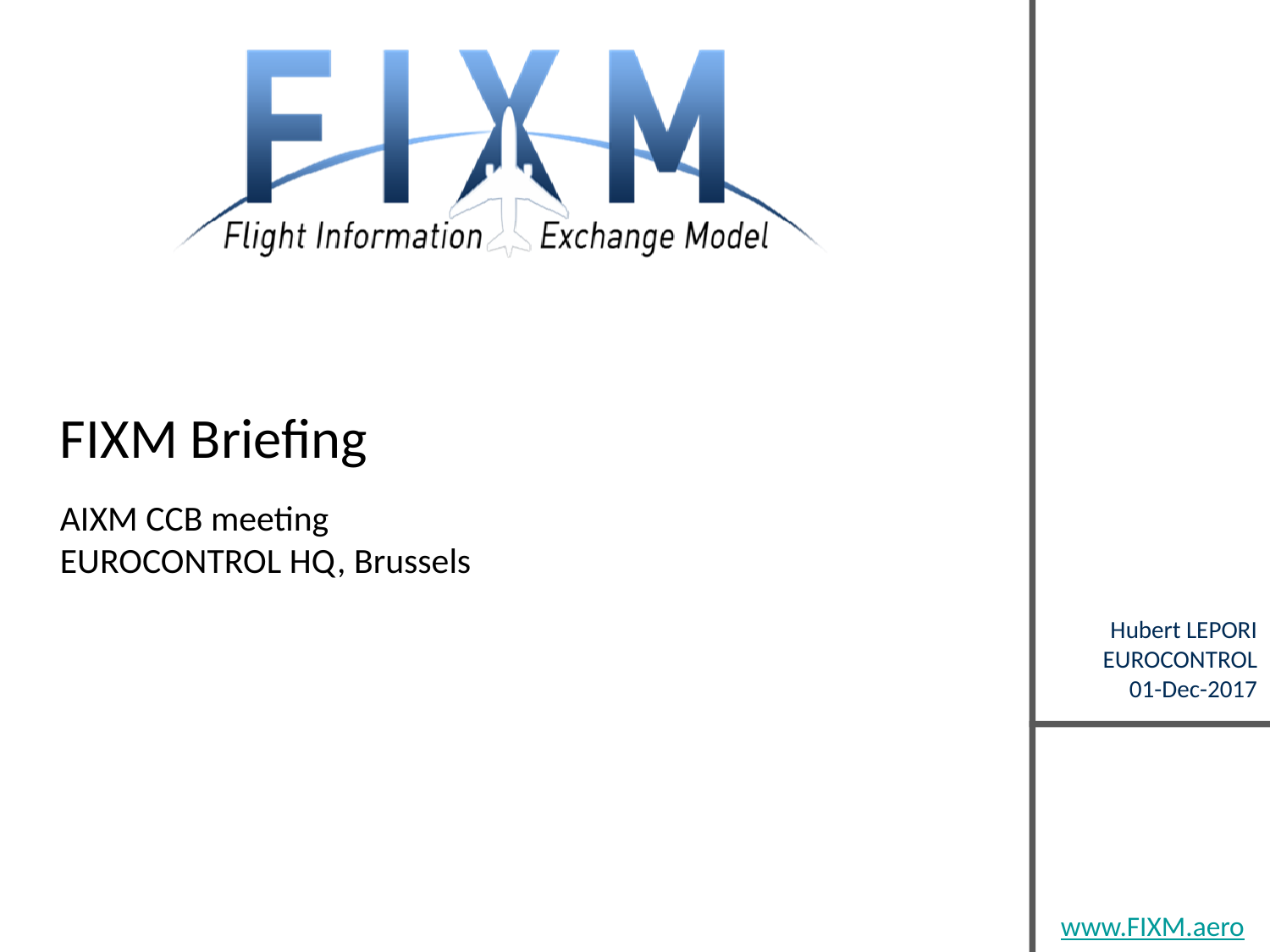

# FIXM Briefing
AIXM CCB meeting
EUROCONTROL HQ, Brussels
Hubert LEPORI
EUROCONTROL
01-Dec-2017